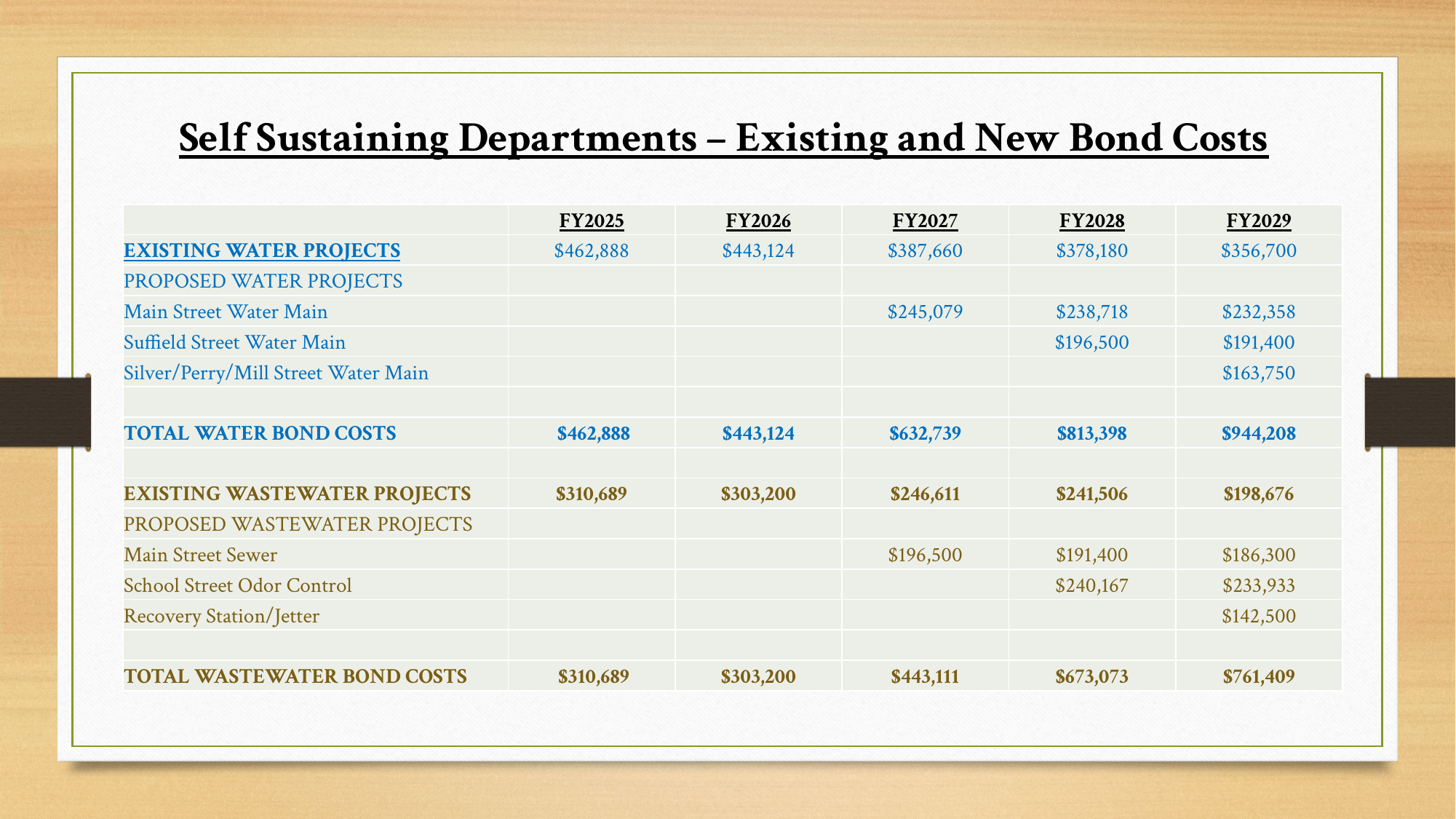

Self Sustaining Departments – Existing and New Bond Costs
|  | FY2025 | FY2026 | FY2027 | FY2028 | FY2029 |
| --- | --- | --- | --- | --- | --- |
| EXISTING WATER PROJECTS | $462,888 | $443,124 | $387,660 | $378,180 | $356,700 |
| PROPOSED WATER PROJECTS |  |  |  |  |  |
| Main Street Water Main |  |  | $245,079 | $238,718 | $232,358 |
| Suffield Street Water Main |  |  |  | $196,500 | $191,400 |
| Silver/Perry/Mill Street Water Main |  |  |  |  | $163,750 |
|  |  |  |  |  |  |
| TOTAL WATER BOND COSTS | $462,888 | $443,124 | $632,739 | $813,398 | $944,208 |
|  |  |  |  |  |  |
| EXISTING WASTEWATER PROJECTS | $310,689 | $303,200 | $246,611 | $241,506 | $198,676 |
| PROPOSED WASTEWATER PROJECTS |  |  |  |  |  |
| Main Street Sewer |  |  | $196,500 | $191,400 | $186,300 |
| School Street Odor Control |  |  |  | $240,167 | $233,933 |
| Recovery Station/Jetter |  |  |  |  | $142,500 |
|  |  |  |  |  |  |
| TOTAL WASTEWATER BOND COSTS | $310,689 | $303,200 | $443,111 | $673,073 | $761,409 |